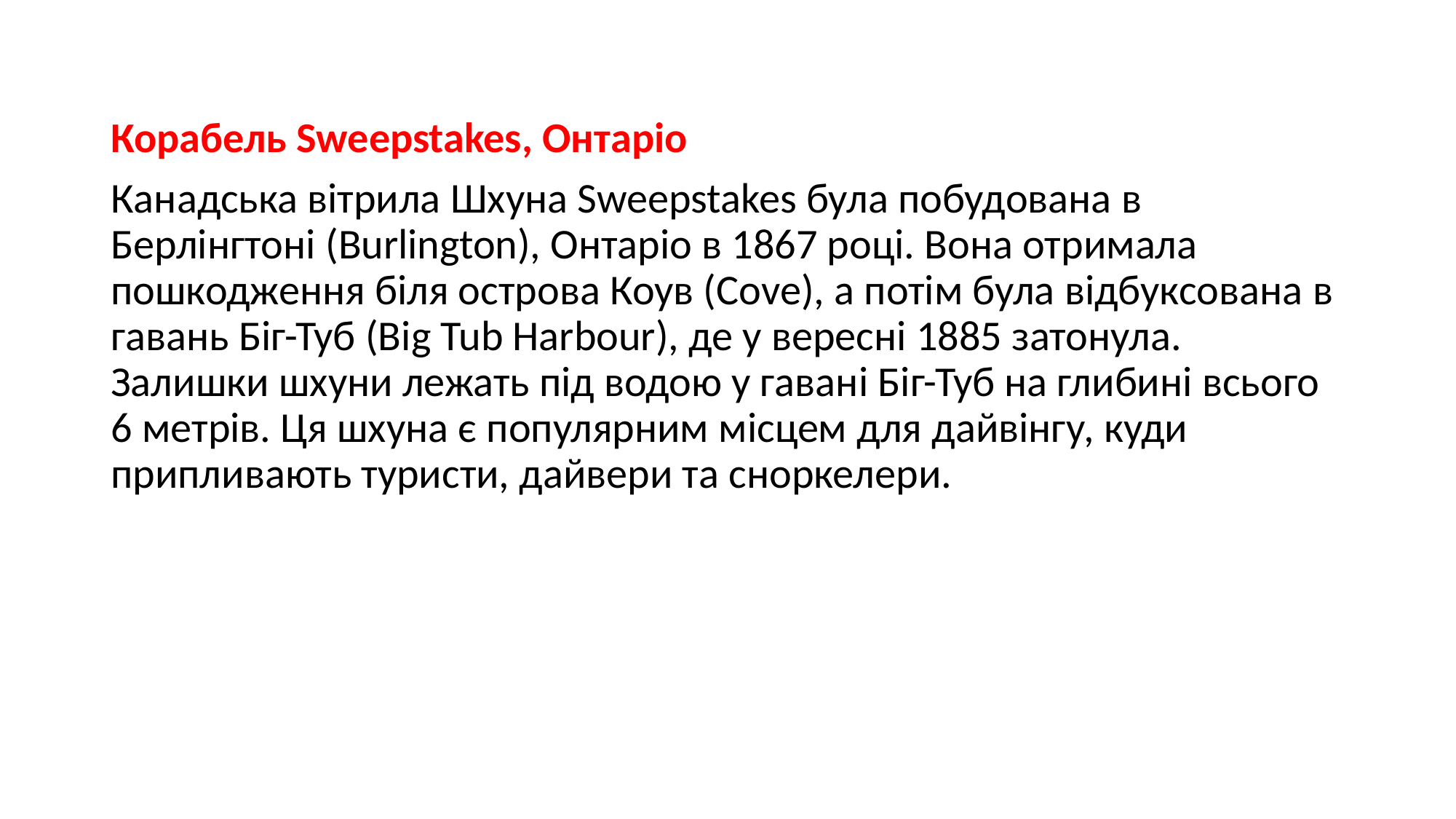

Корабель Sweepstakes, Онтаріо
Канадська вітрила Шхуна Sweepstakes була побудована в Берлінгтоні (Burlington), Онтаріо в 1867 році. Вона отримала пошкодження біля острова Коув (Cove), а потім була відбуксована в гавань Біг-Туб (Big Tub Harbour), де у вересні 1885 затонула. Залишки шхуни лежать під водою у гавані Біг-Туб на глибині всього 6 метрів. Ця шхуна є популярним місцем для дайвінгу, куди припливають туристи, дайвери та сноркелери.